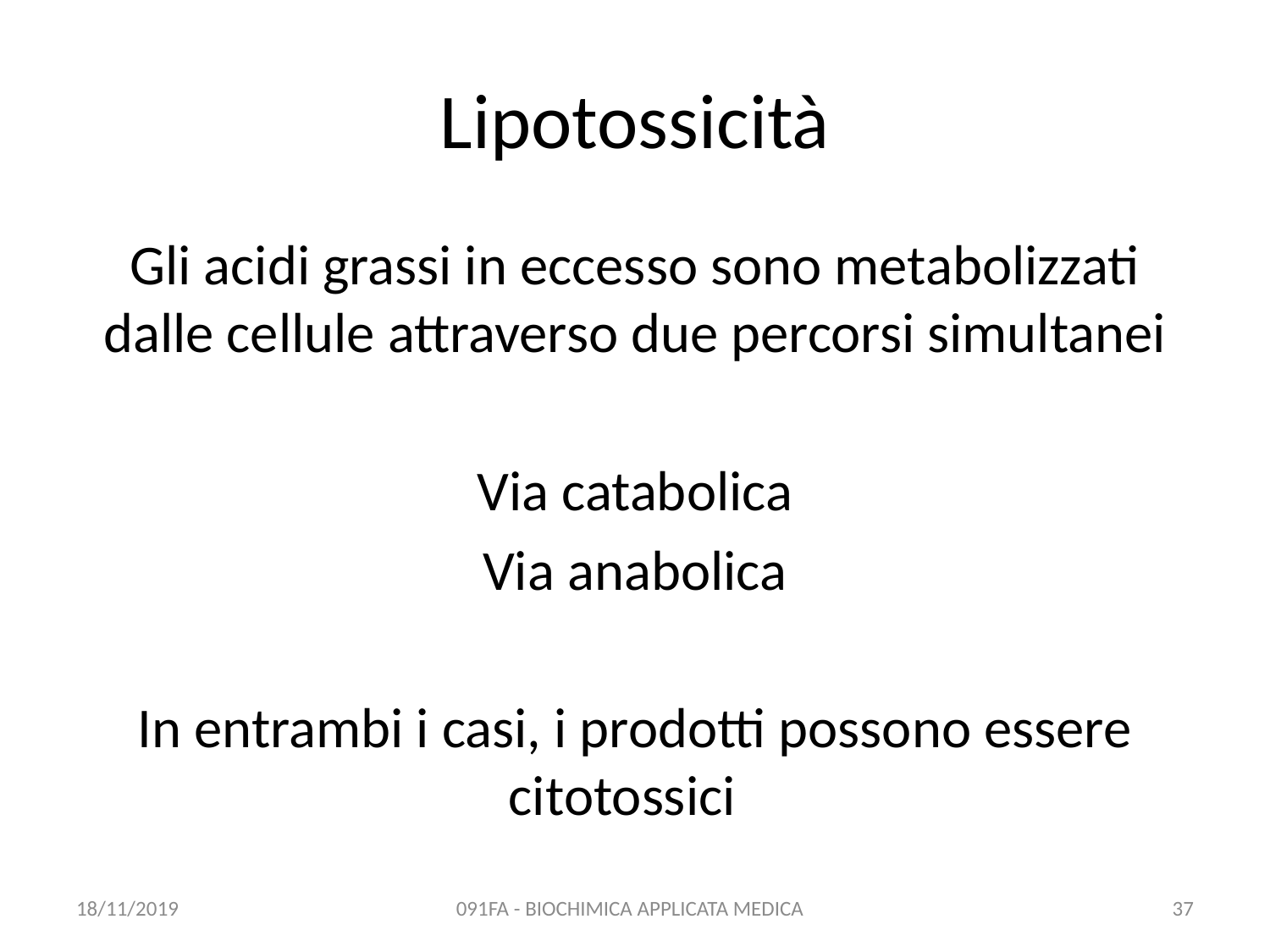

# Lipotossicità
Gli acidi grassi in eccesso sono metabolizzati dalle cellule attraverso due percorsi simultanei

Via catabolica
Via anabolica

In entrambi i casi, i prodotti possono essere citotossici

18/11/2019
091FA - BIOCHIMICA APPLICATA MEDICA
37